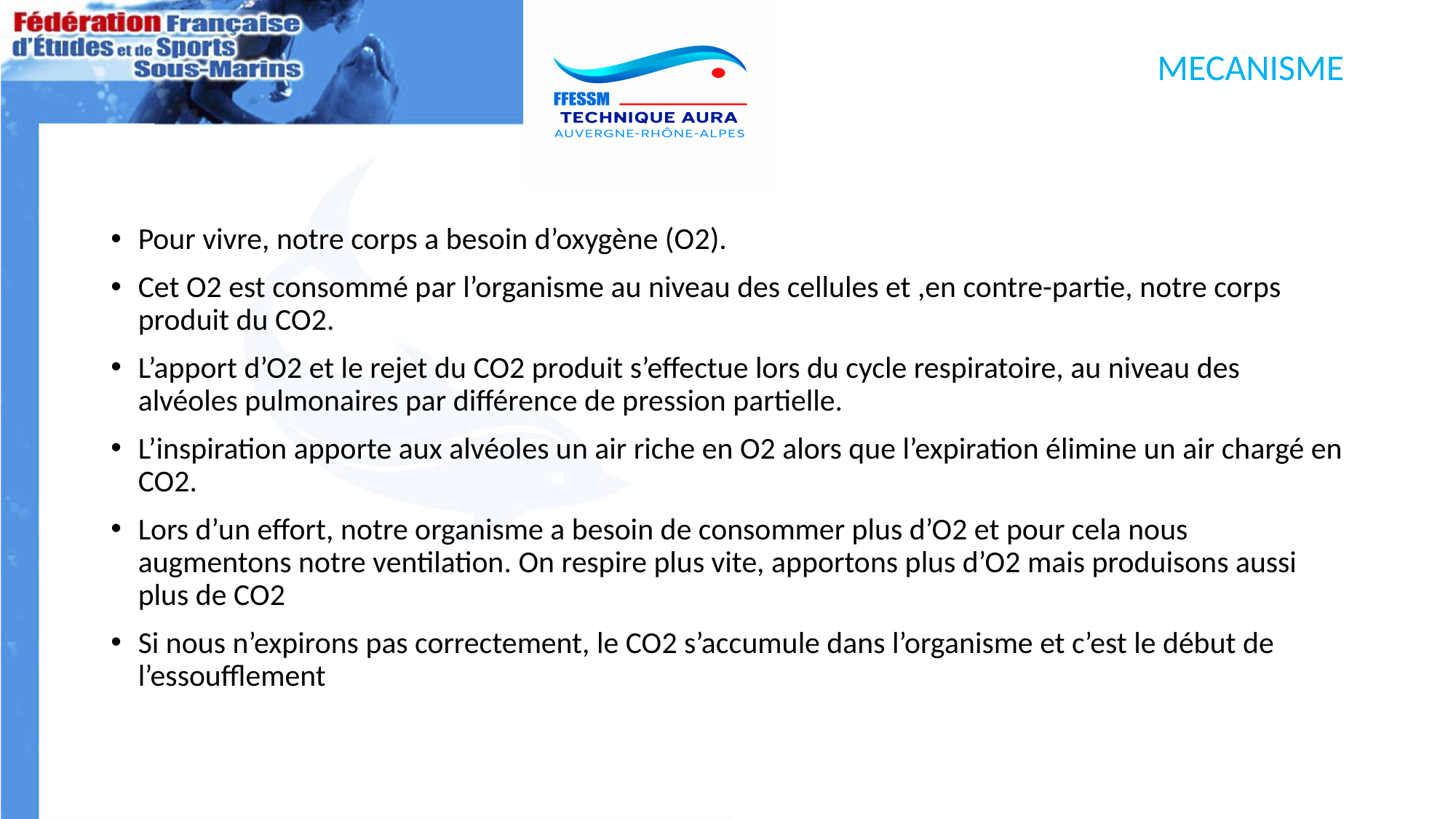

# MECANISME
Pour vivre, notre corps a besoin d’oxygène (O2).
Cet O2 est consommé par l’organisme au niveau des cellules et ,en contre-partie, notre corps produit du CO2.
L’apport d’O2 et le rejet du CO2 produit s’effectue lors du cycle respiratoire, au niveau des alvéoles pulmonaires par différence de pression partielle.
L’inspiration apporte aux alvéoles un air riche en O2 alors que l’expiration élimine un air chargé en CO2.
Lors d’un effort, notre organisme a besoin de consommer plus d’O2 et pour cela nous augmentons notre ventilation. On respire plus vite, apportons plus d’O2 mais produisons aussi plus de CO2
Si nous n’expirons pas correctement, le CO2 s’accumule dans l’organisme et c’est le début de l’essoufflement